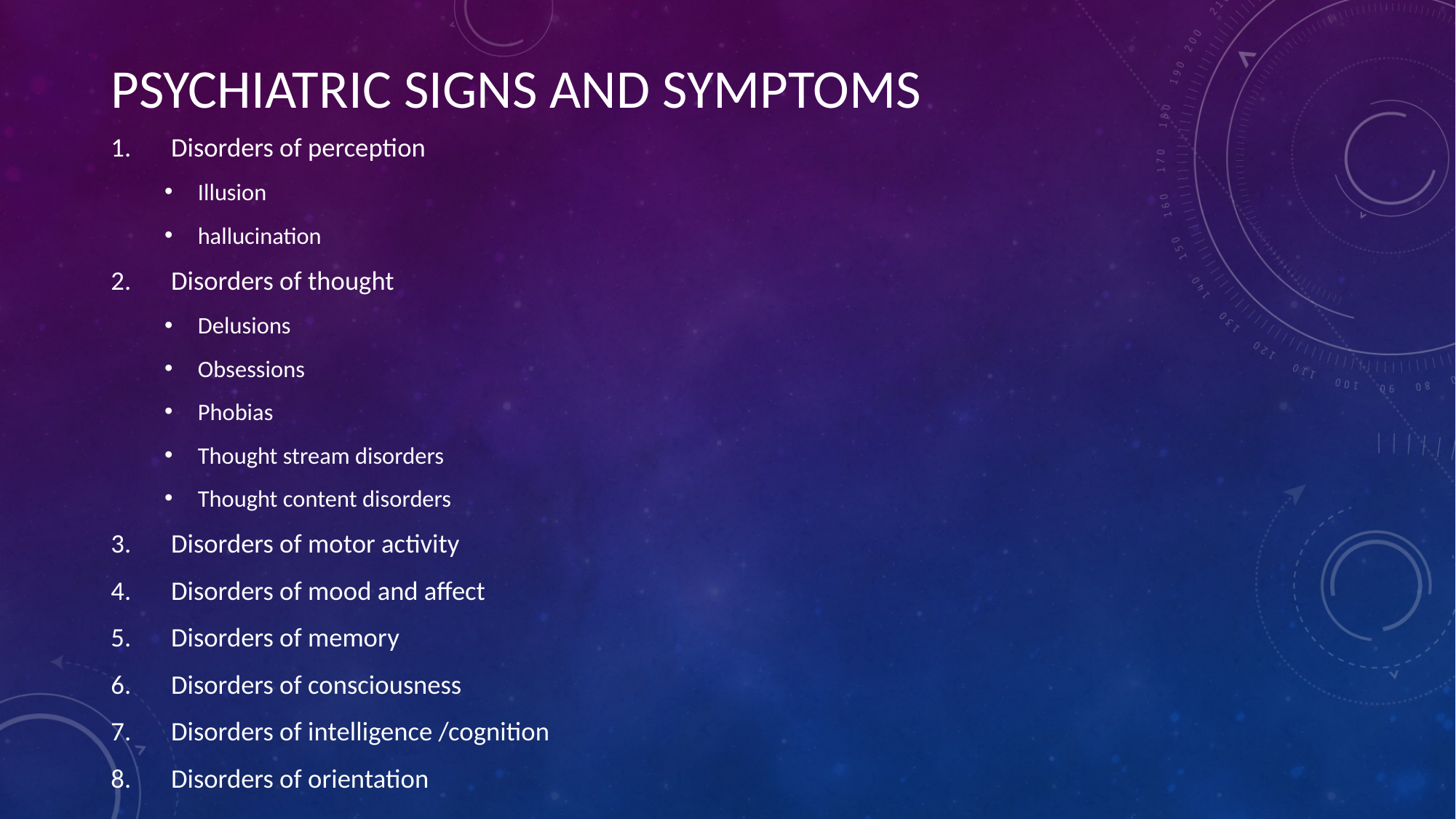

# Psychiatric signs and symptoms
Disorders of perception
Illusion
hallucination
Disorders of thought
Delusions
Obsessions
Phobias
Thought stream disorders
Thought content disorders
Disorders of motor activity
Disorders of mood and affect
Disorders of memory
Disorders of consciousness
Disorders of intelligence /cognition
Disorders of orientation